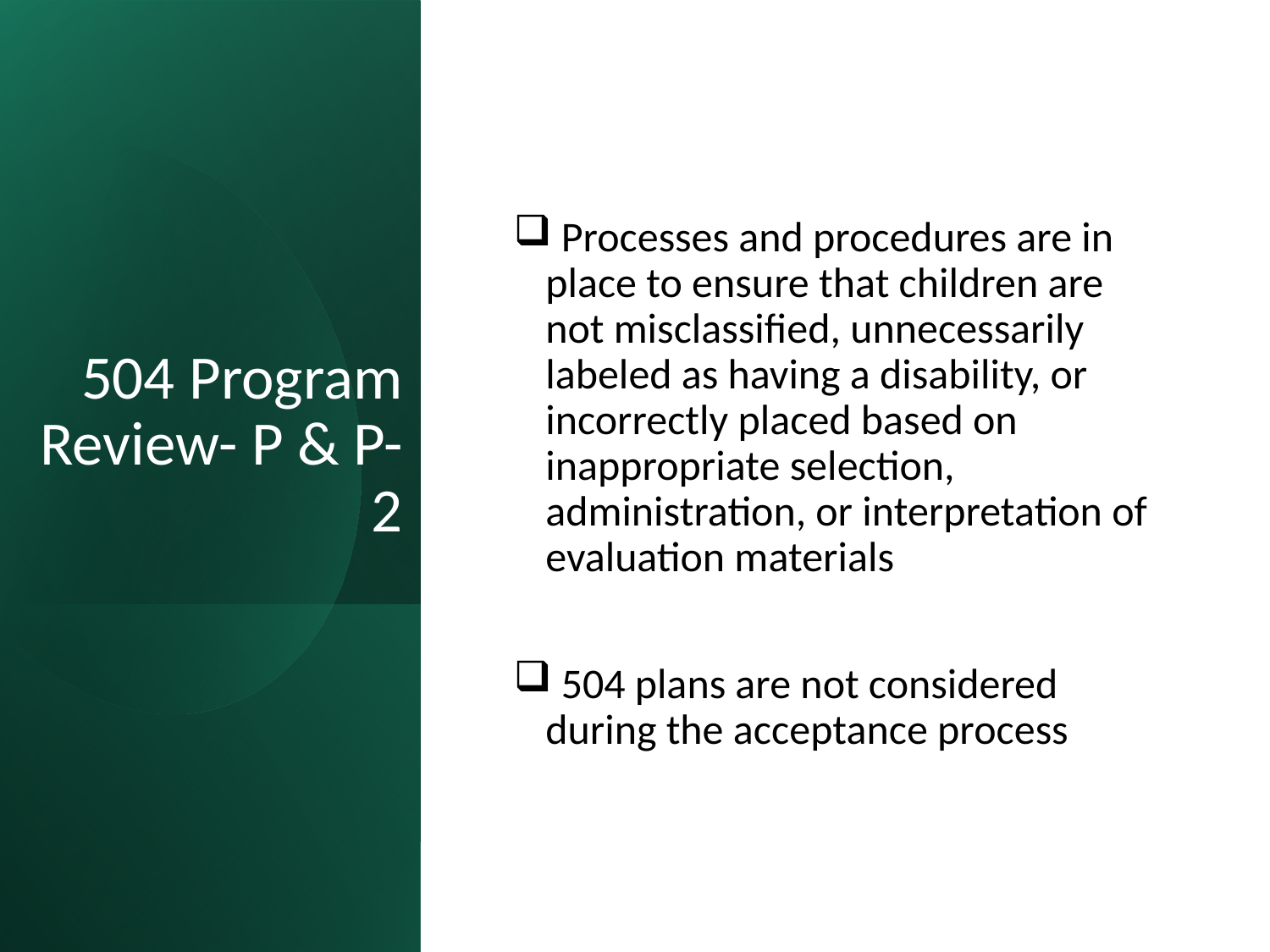

# 504 Program Review- P & P-2

 Processes and procedures are in place to ensure that children are not misclassified, unnecessarily labeled as having a disability, or incorrectly placed based on inappropriate selection, administration, or interpretation of evaluation materials

 504 plans are not considered during the acceptance process